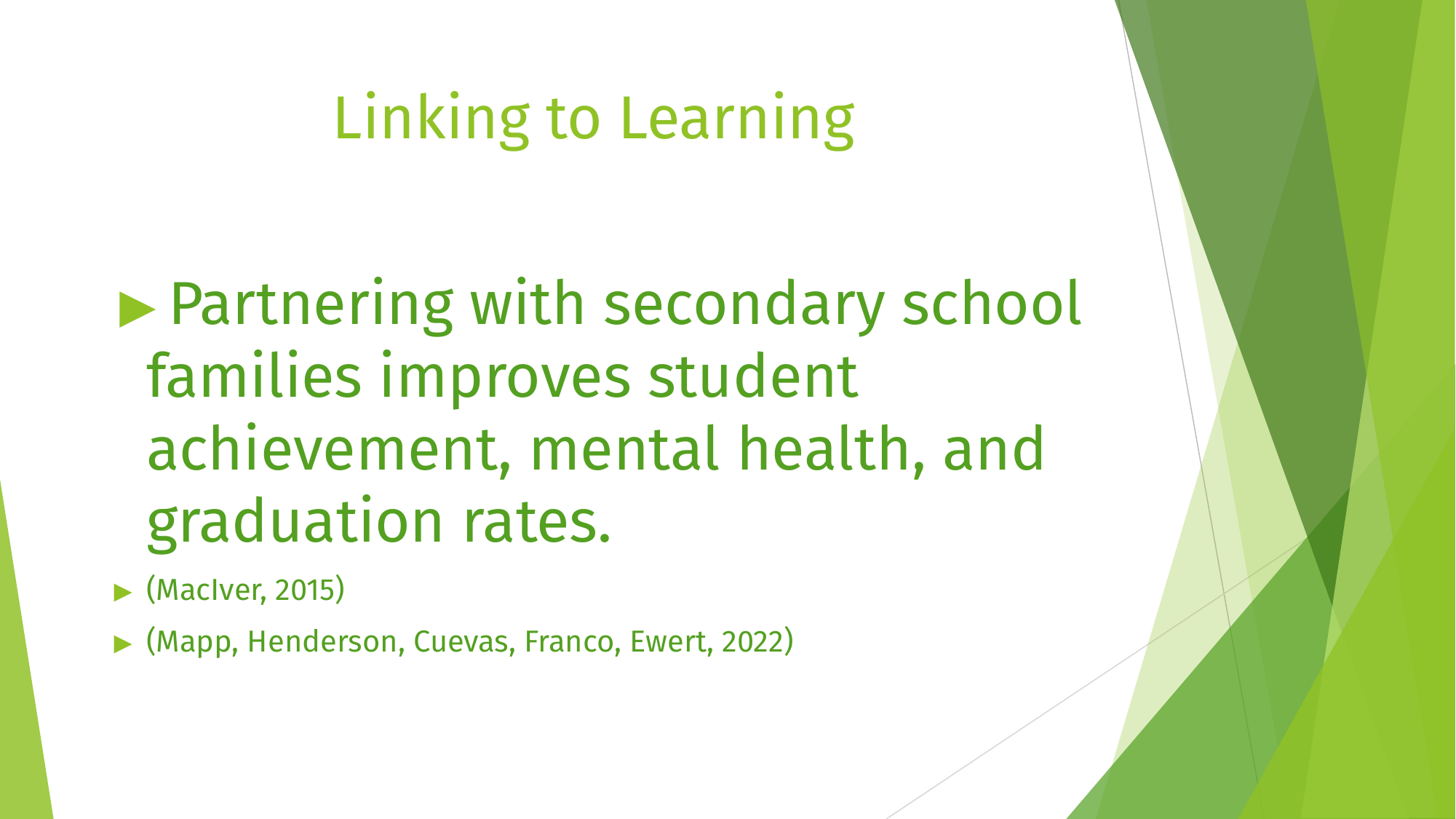

# Linking to Learning
Partnering with secondary school families improves student achievement, mental health, and graduation rates.
(MacIver, 2015)
(Mapp, Henderson, Cuevas, Franco, Ewert, 2022)